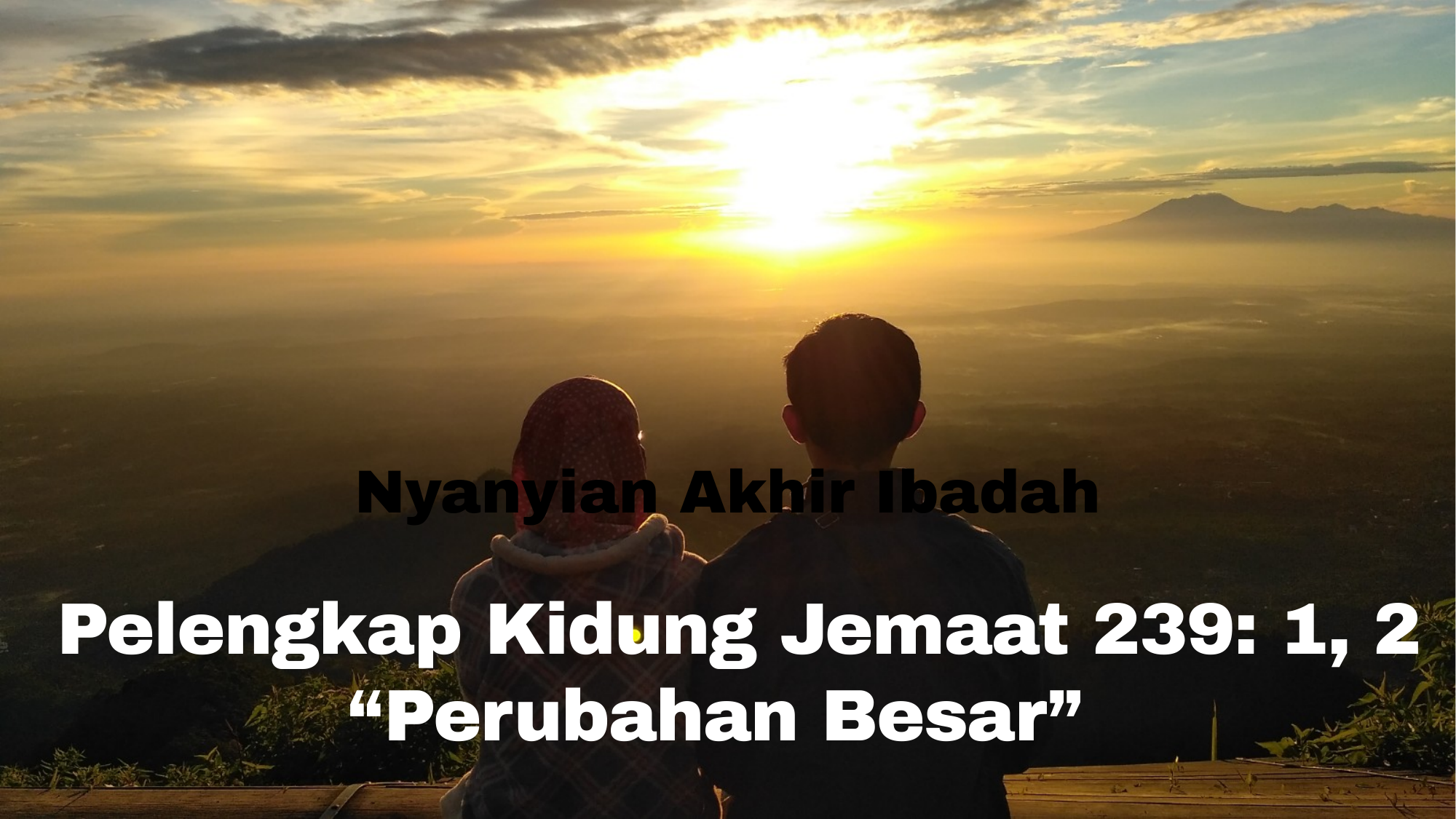

Nyanyian Akhir Ibadah
 Pelengkap Kidung Jemaat 239: 1, 2
“Perubahan Besar”